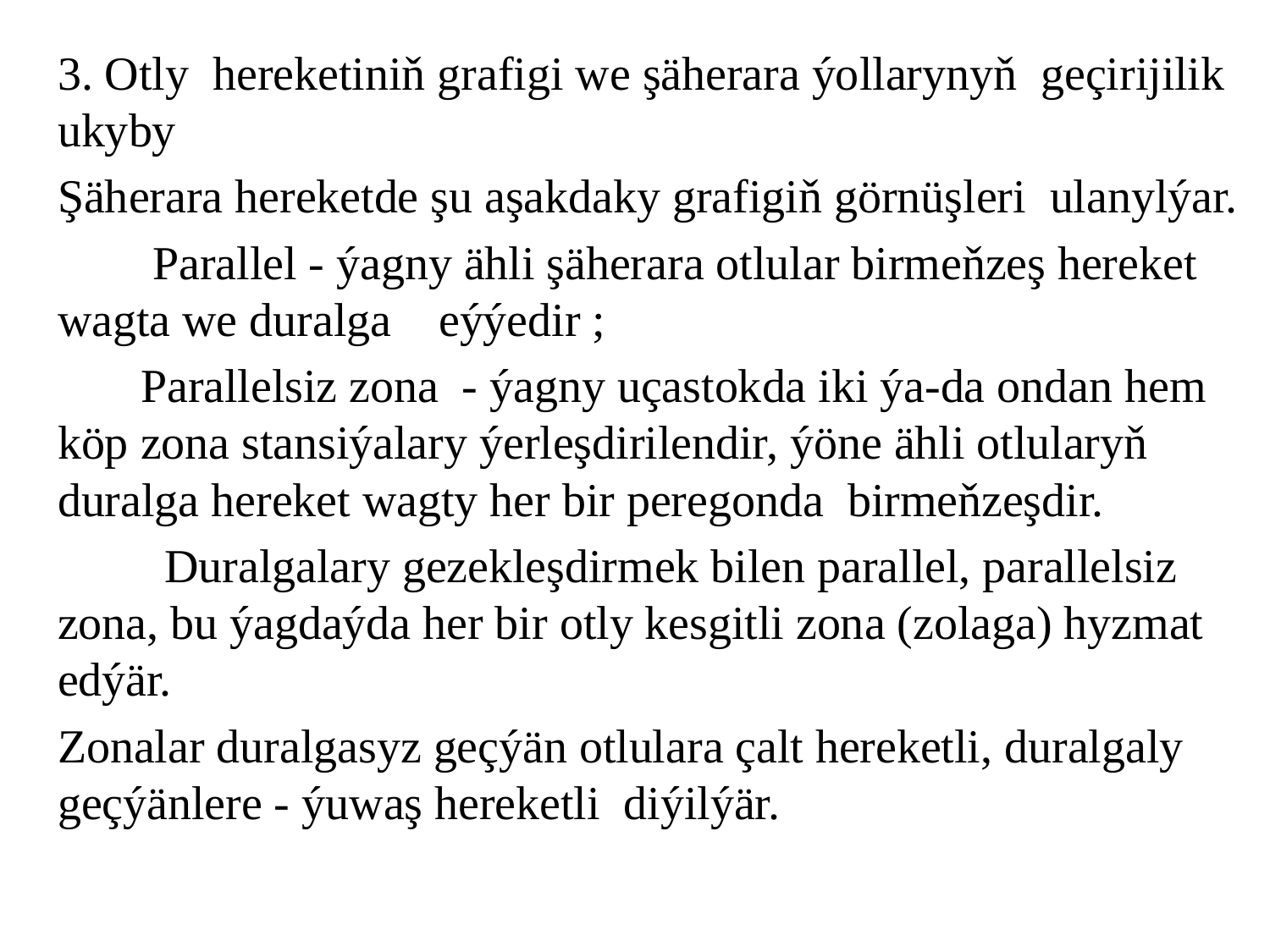

3. Otly  hereketiniň grafigi we şäherara ýollarynyň  geçirijilik ukyby
Şäherara hereketde şu aşakdaky grafigiň görnüşleri  ulanylýar.
        Parallel - ýagny ähli şäherara otlular birmeňzeş hereket wagta we duralga    eýýedir ;
       Parallelsiz zona  - ýagny uçastokda iki ýa-da ondan hem köp zona stansiýalary ýerleşdirilendir, ýöne ähli otlularyň duralga hereket wagty her bir peregonda  birmeňzeşdir.
         Duralgalary gezekleşdirmek bilen parallel, parallelsiz zona, bu ýagdaýda her bir otly kesgitli zona (zolaga) hyzmat edýär.
Zonalar duralgasyz geçýän otlulara çalt hereketli, duralgaly geçýänlere - ýuwaş hereketli  diýilýär.